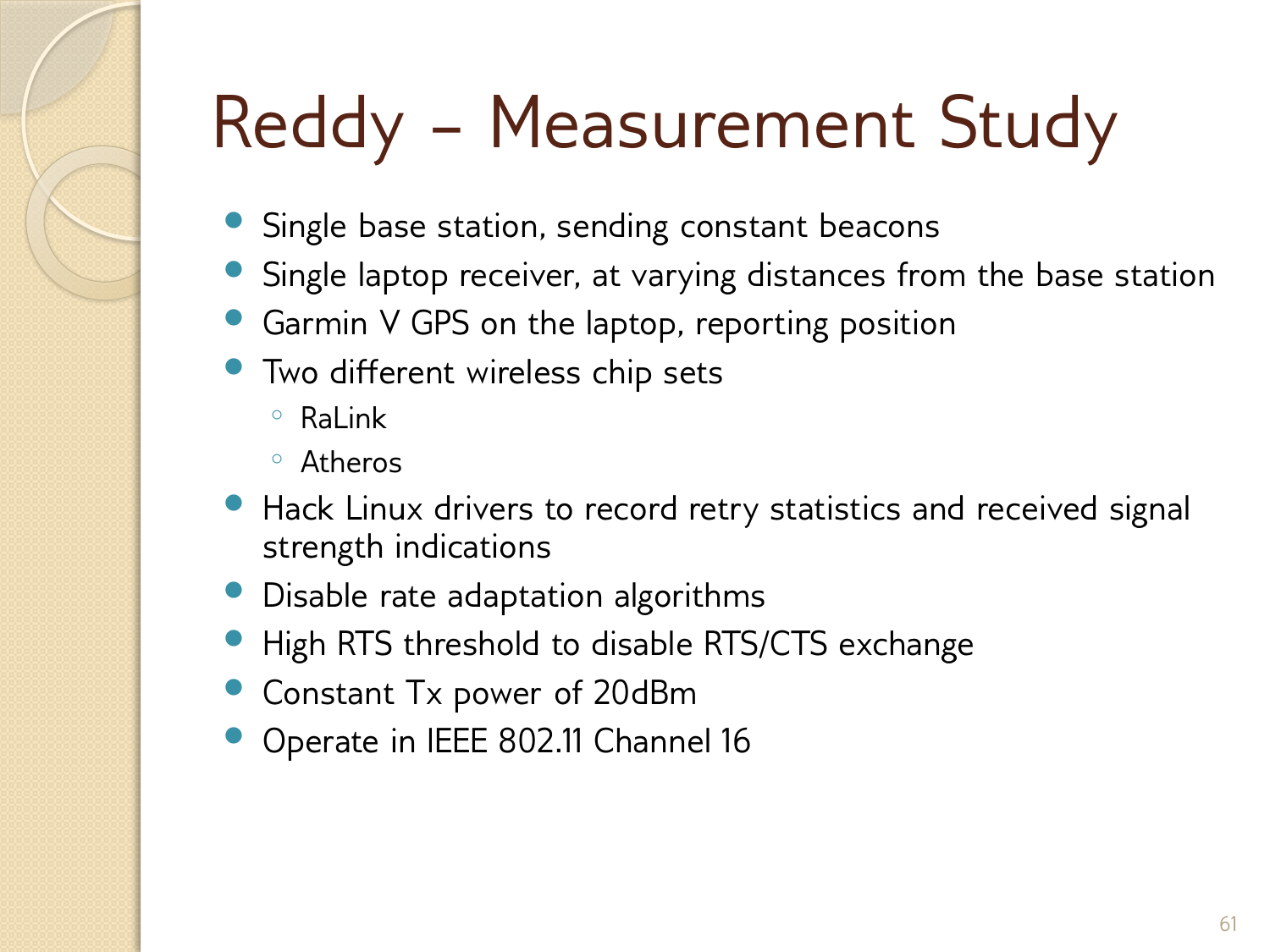

# Reddy – Measurement Study
Single base station, sending constant beacons
Single laptop receiver, at varying distances from the base station
Garmin V GPS on the laptop, reporting position
Two different wireless chip sets
RaLink
Atheros
Hack Linux drivers to record retry statistics and received signal strength indications
Disable rate adaptation algorithms
High RTS threshold to disable RTS/CTS exchange
Constant Tx power of 20dBm
Operate in IEEE 802.11 Channel 16
61